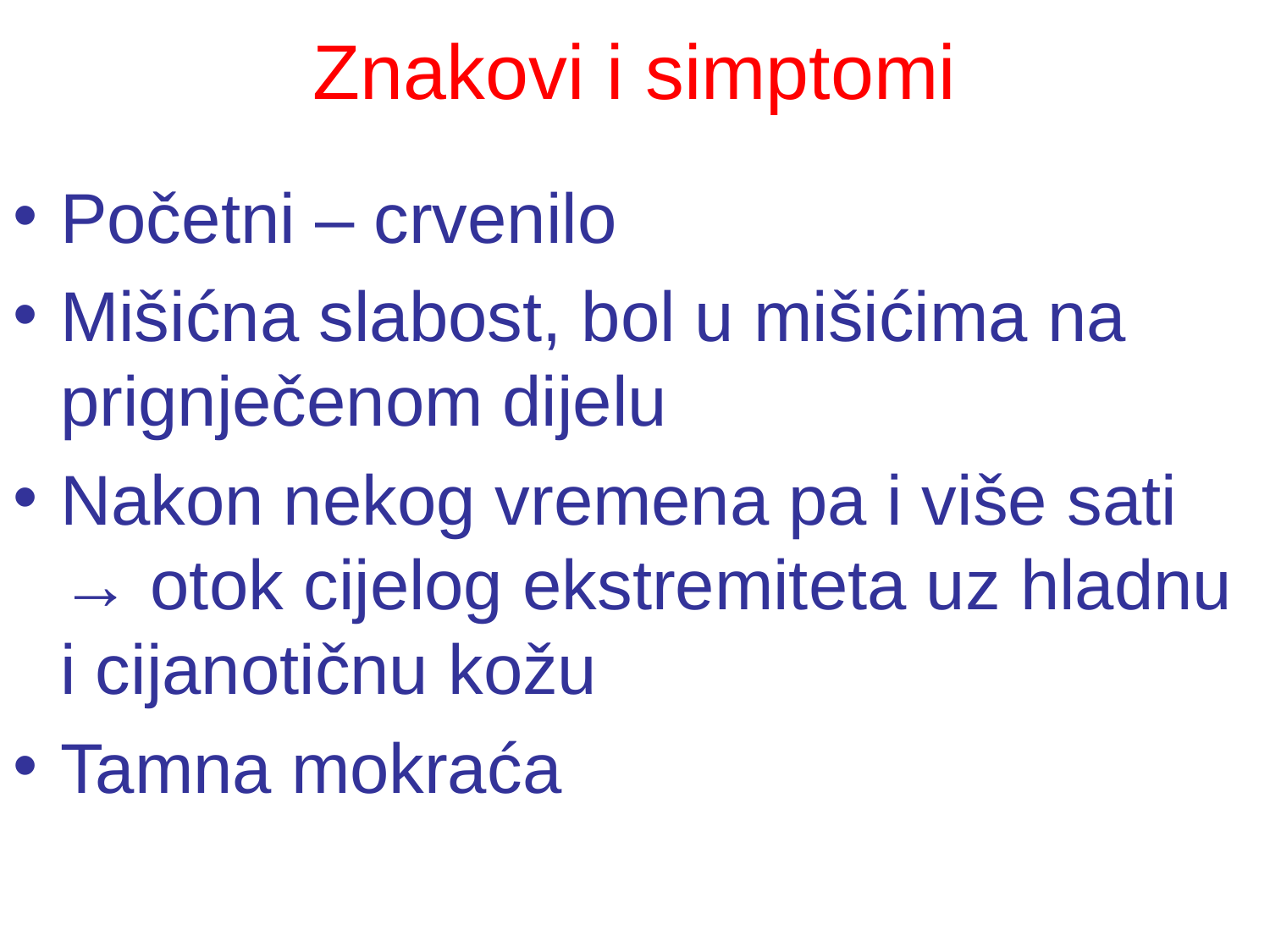

# Znakovi i simptomi
Početni – crvenilo
Mišićna slabost, bol u mišićima na prignječenom dijelu
Nakon nekog vremena pa i više sati → otok cijelog ekstremiteta uz hladnu i cijanotičnu kožu
Tamna mokraća